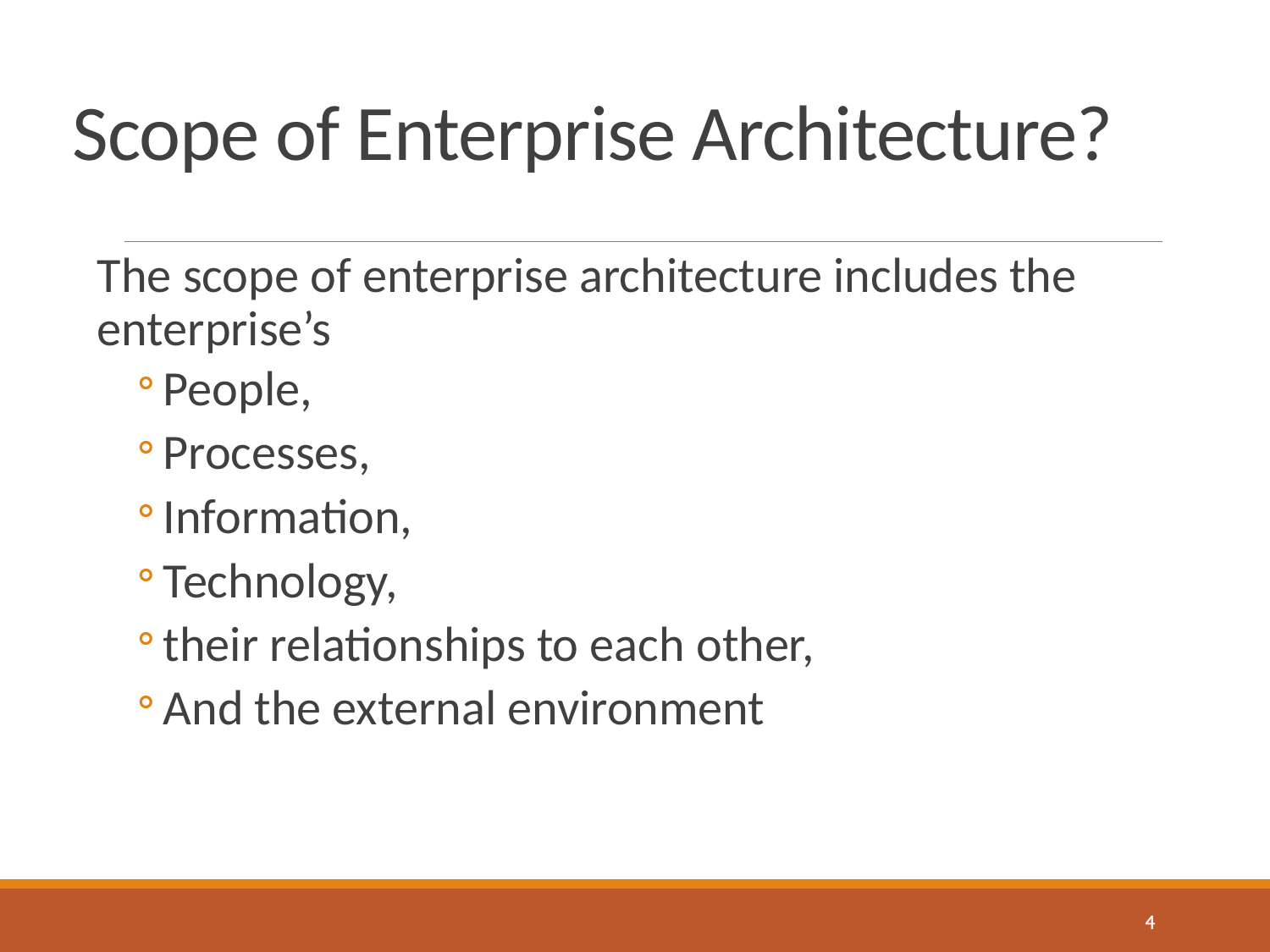

# Scope of Enterprise Architecture?
The scope of enterprise architecture includes the enterprise’s
People,
Processes,
Information,
Technology,
their relationships to each other,
And the external environment
4